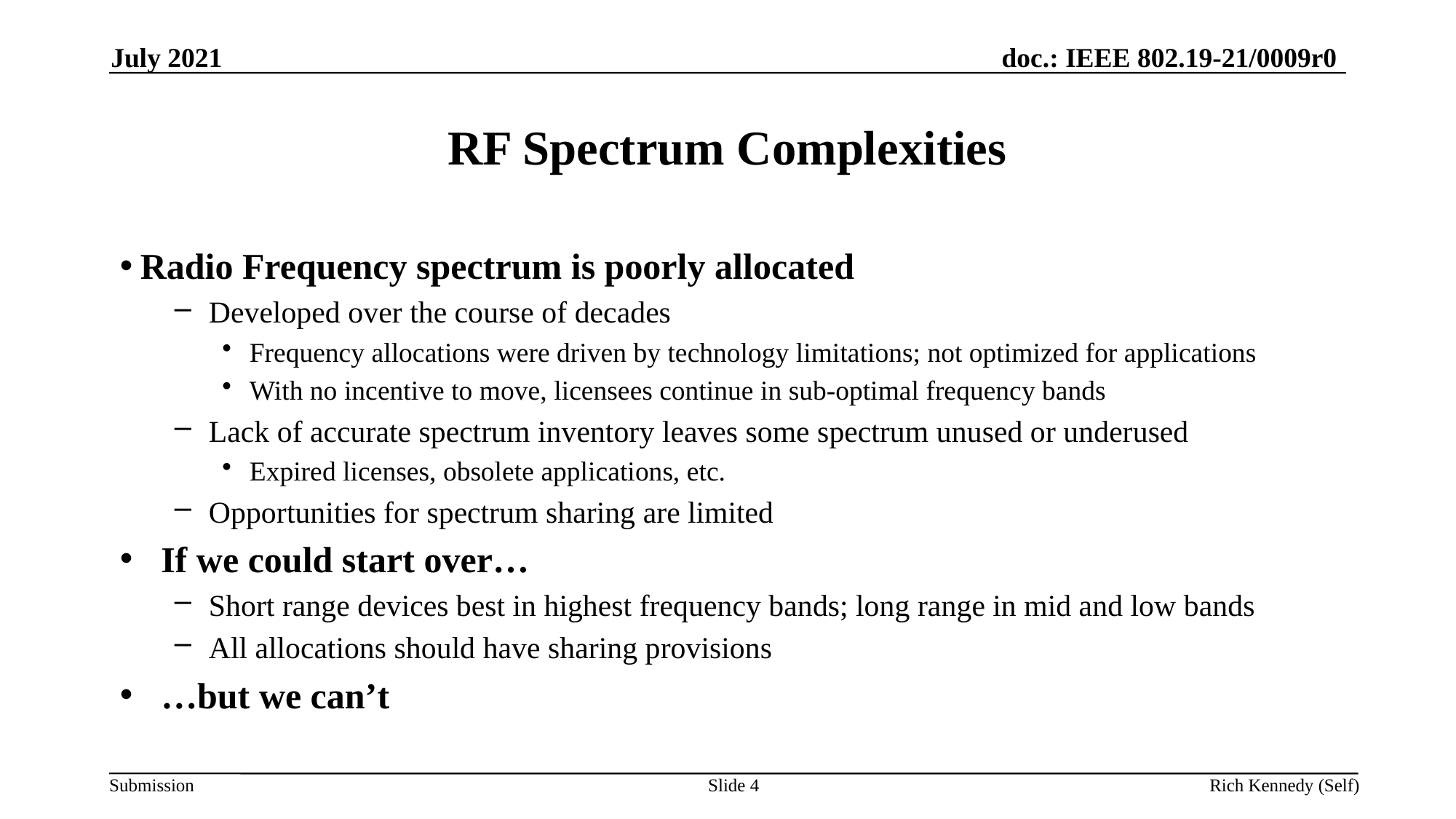

July 2021
# RF Spectrum Complexities
Radio Frequency spectrum is poorly allocated
Developed over the course of decades
Frequency allocations were driven by technology limitations; not optimized for applications
With no incentive to move, licensees continue in sub-optimal frequency bands
Lack of accurate spectrum inventory leaves some spectrum unused or underused
Expired licenses, obsolete applications, etc.
Opportunities for spectrum sharing are limited
If we could start over…
Short range devices best in highest frequency bands; long range in mid and low bands
All allocations should have sharing provisions
…but we can’t

Slide 4
Rich Kennedy (Self)